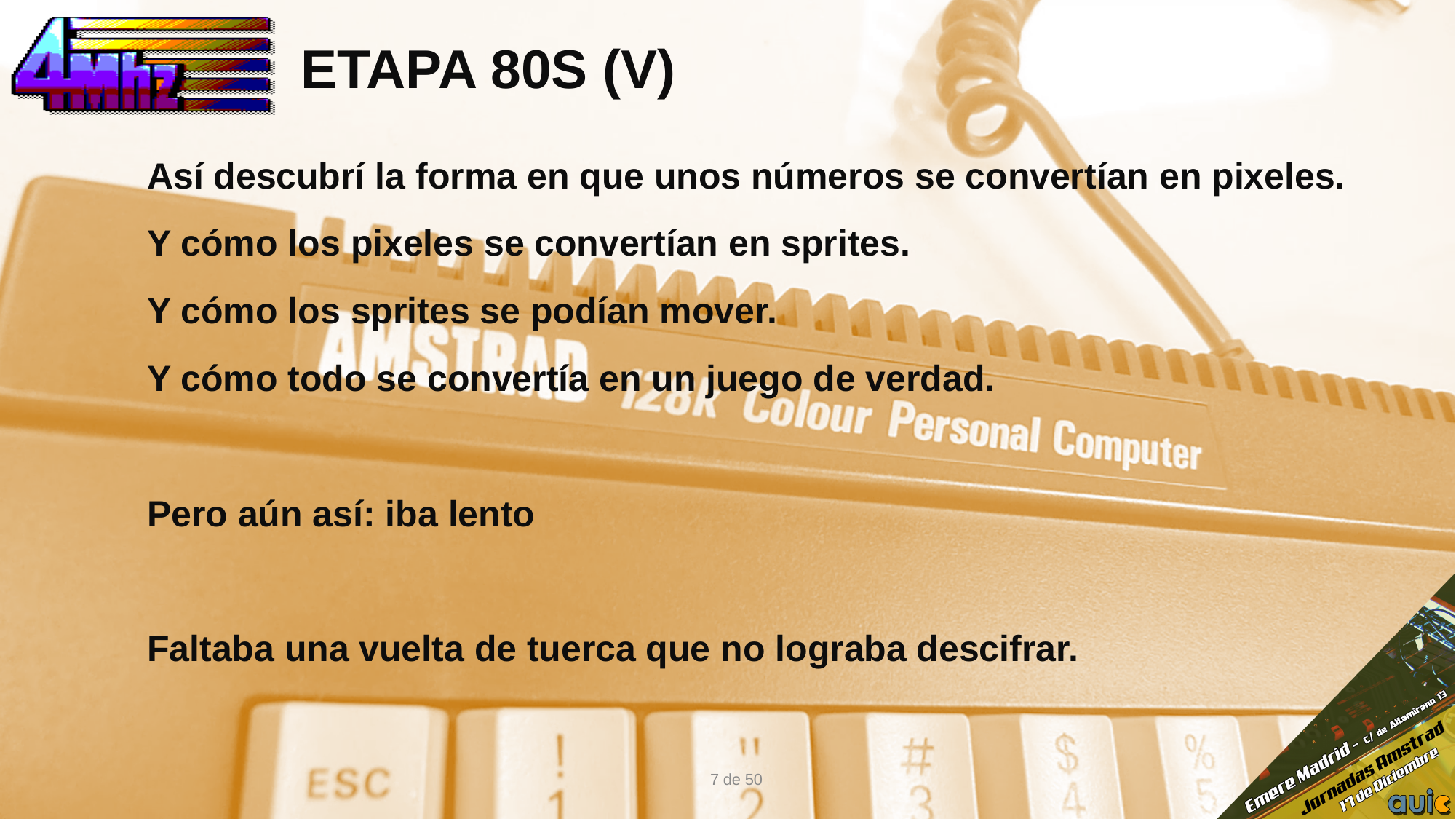

# ETAPA 80s (v)
Así descubrí la forma en que unos números se convertían en pixeles.
Y cómo los pixeles se convertían en sprites.
Y cómo los sprites se podían mover.
Y cómo todo se convertía en un juego de verdad.

Pero aún así: iba lento

Faltaba una vuelta de tuerca que no lograba descifrar.